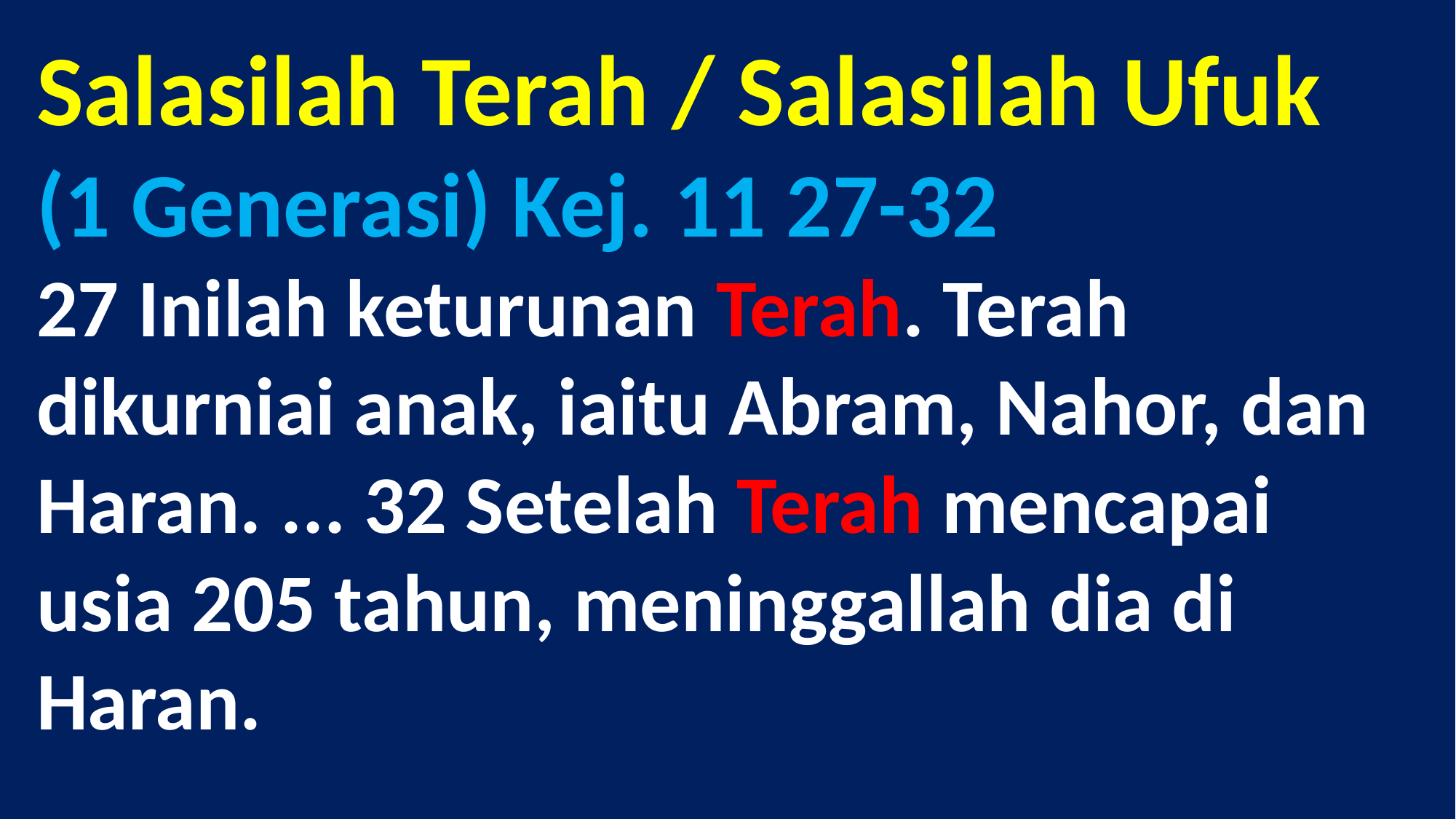

# Salasilah Terah / Salasilah Ufuk (1 Generasi) Kej. 11 27-32 27 Inilah keturunan Terah. Terah dikurniai anak, iaitu Abram, Nahor, dan Haran. ... 32 Setelah Terah mencapai usia 205 tahun, meninggallah dia di Haran.